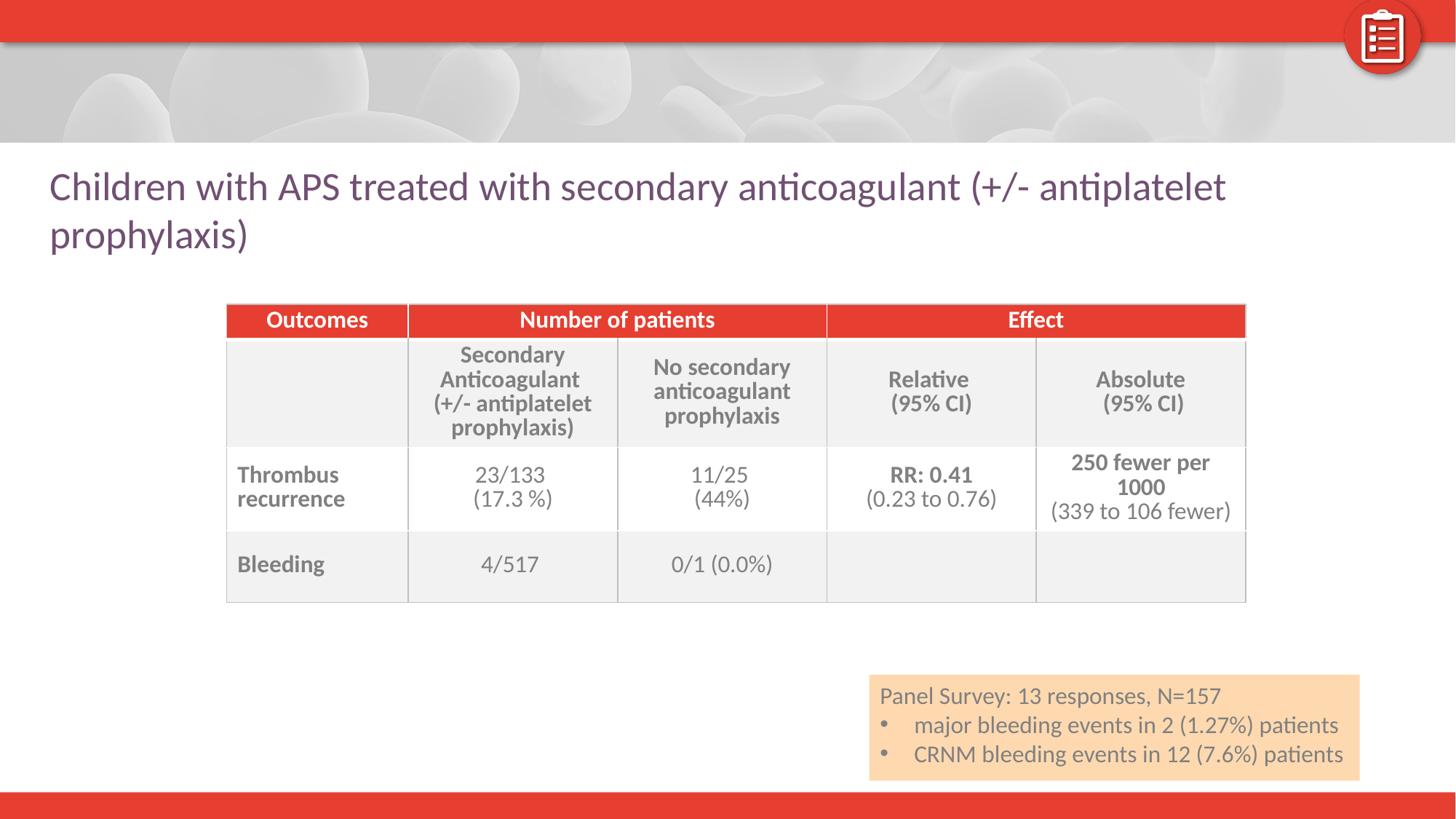

# Children with APS treated with secondary anticoagulant (+/- antiplatelet prophylaxis)
| Outcomes | Number of patients |  | Effect |  |
| --- | --- | --- | --- | --- |
|  | Secondary Anticoagulant (+/- antiplatelet prophylaxis) | No secondary anticoagulant prophylaxis | Relative (95% CI) | Absolute (95% CI) |
| Thrombus recurrence | 23/133 (17.3 %) | 11/25 (44%) | RR: 0.41 (0.23 to 0.76) | 250 fewer per 1000 (339 to 106 fewer) |
| Bleeding | 4/517 | 0/1 (0.0%) |  |  |
Panel Survey: 13 responses, N=157
major bleeding events in 2 (1.27%) patients
CRNM bleeding events in 12 (7.6%) patients